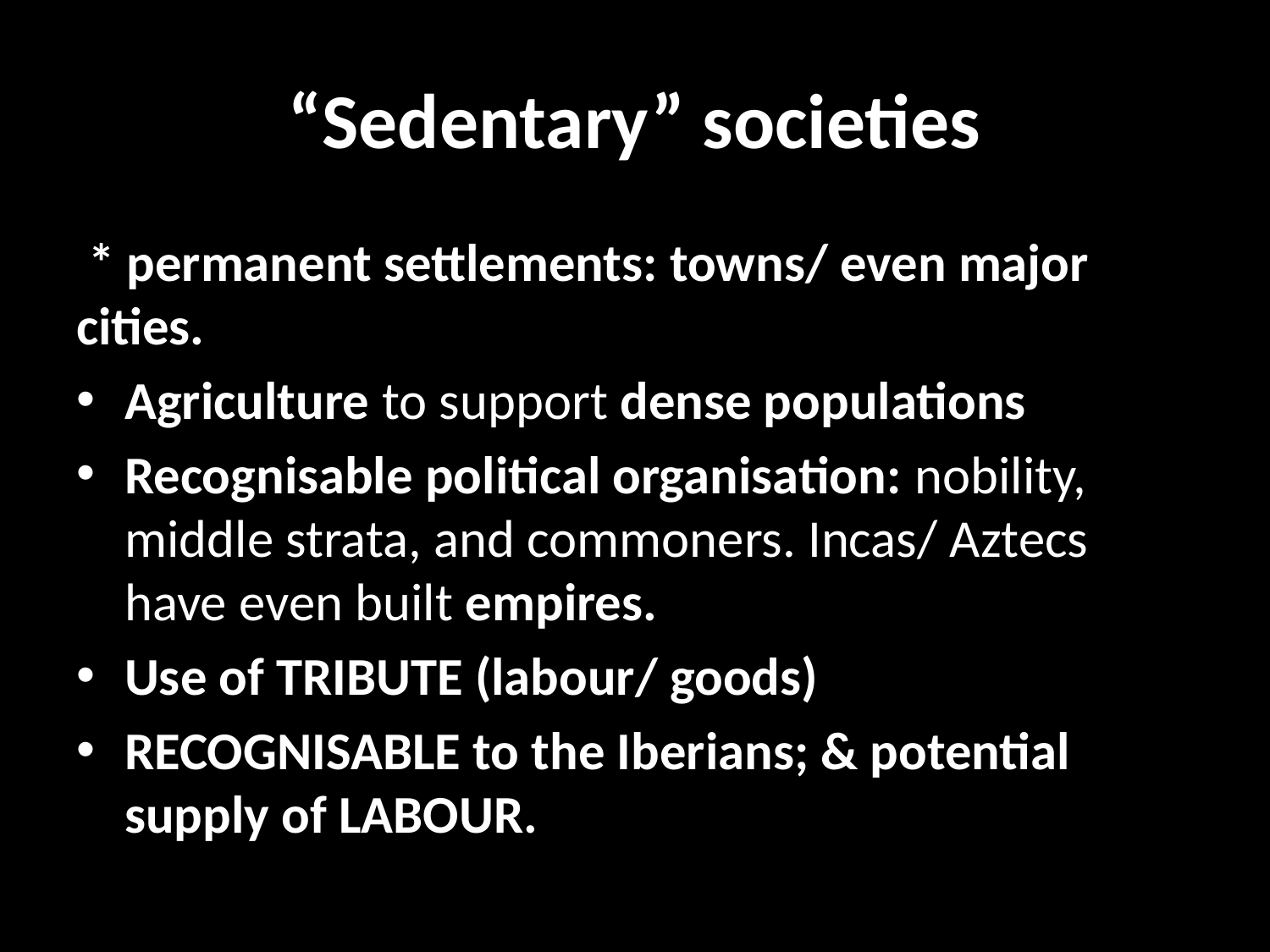

# “Sedentary” societies
 * permanent settlements: towns/ even major cities.
Agriculture to support dense populations
Recognisable political organisation: nobility, middle strata, and commoners. Incas/ Aztecs have even built empires.
Use of TRIBUTE (labour/ goods)
RECOGNISABLE to the Iberians; & potential supply of LABOUR.